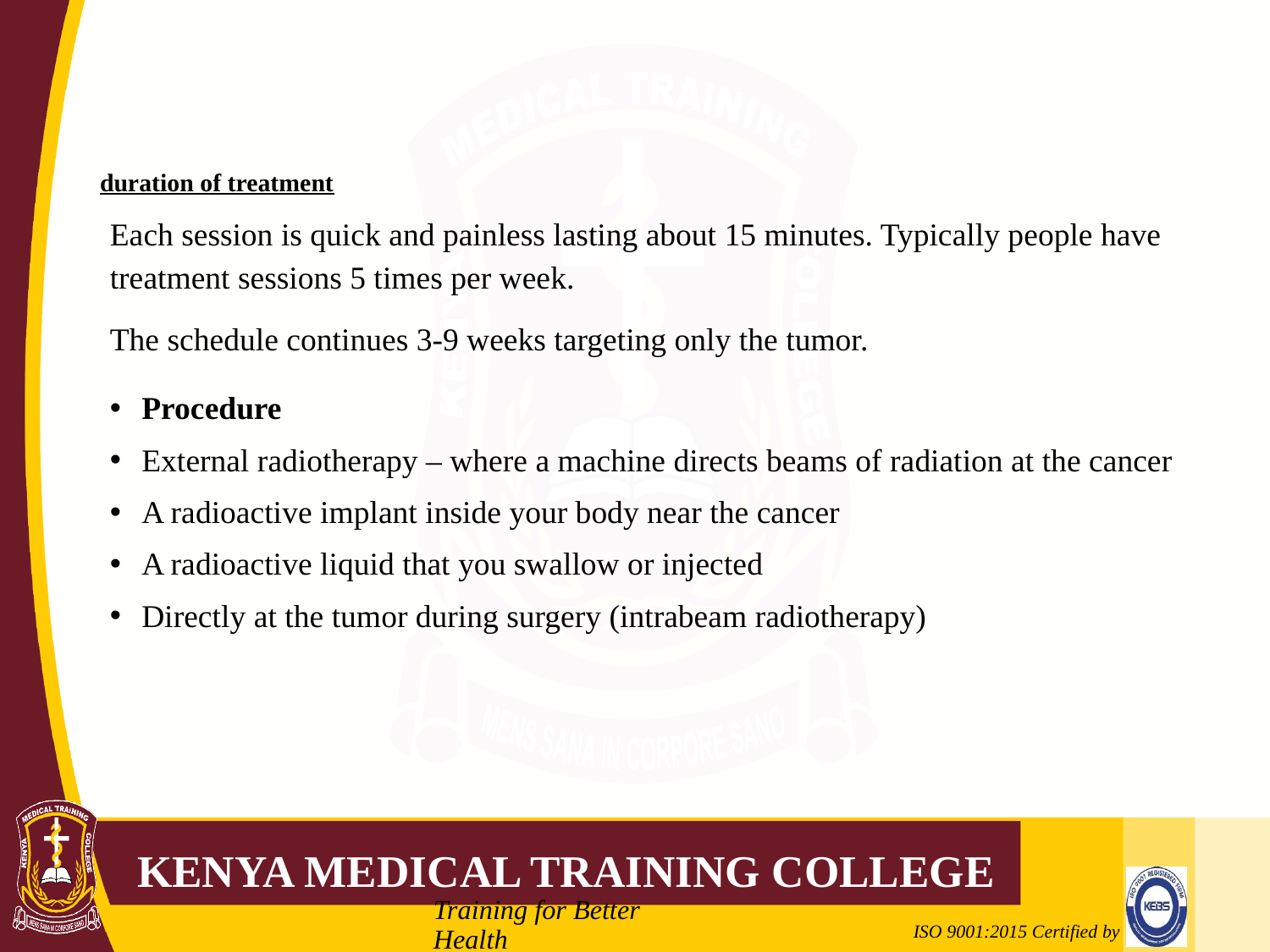

# duration of treatment
Each session is quick and painless lasting about 15 minutes. Typically people have treatment sessions 5 times per week.
The schedule continues 3-9 weeks targeting only the tumor.
Procedure
External radiotherapy – where a machine directs beams of radiation at the cancer
A radioactive implant inside your body near the cancer
A radioactive liquid that you swallow or injected
Directly at the tumor during surgery (intrabeam radiotherapy)